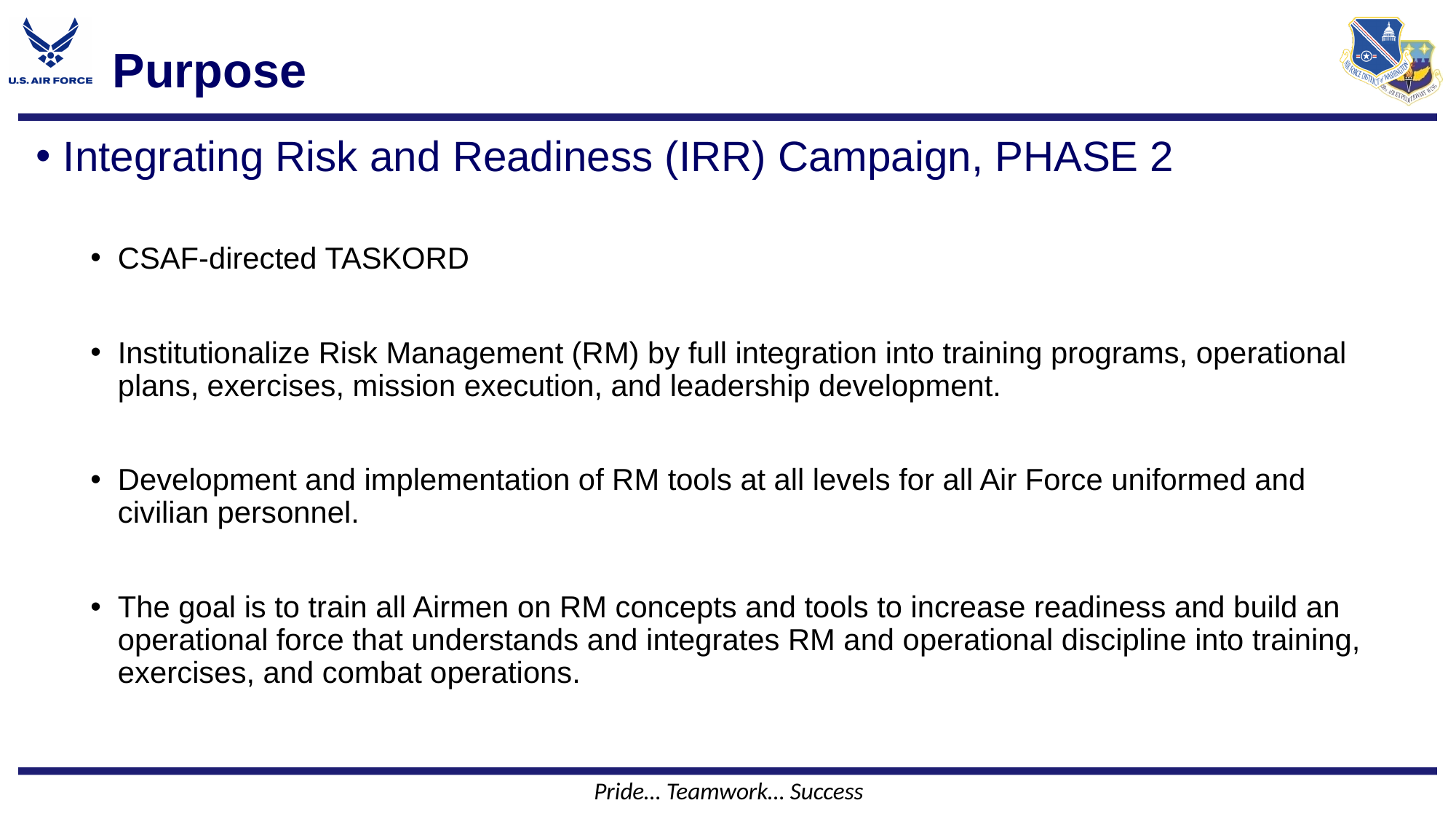

# Purpose
Integrating Risk and Readiness (IRR) Campaign, PHASE 2

CSAF-directed TASKORD

Institutionalize Risk Management (RM) by full integration into training programs, operational plans, exercises, mission execution, and leadership development.

Development and implementation of RM tools at all levels for all Air Force uniformed and civilian personnel.

The goal is to train all Airmen on RM concepts and tools to increase readiness and build an operational force that understands and integrates RM and operational discipline into training, exercises, and combat operations.